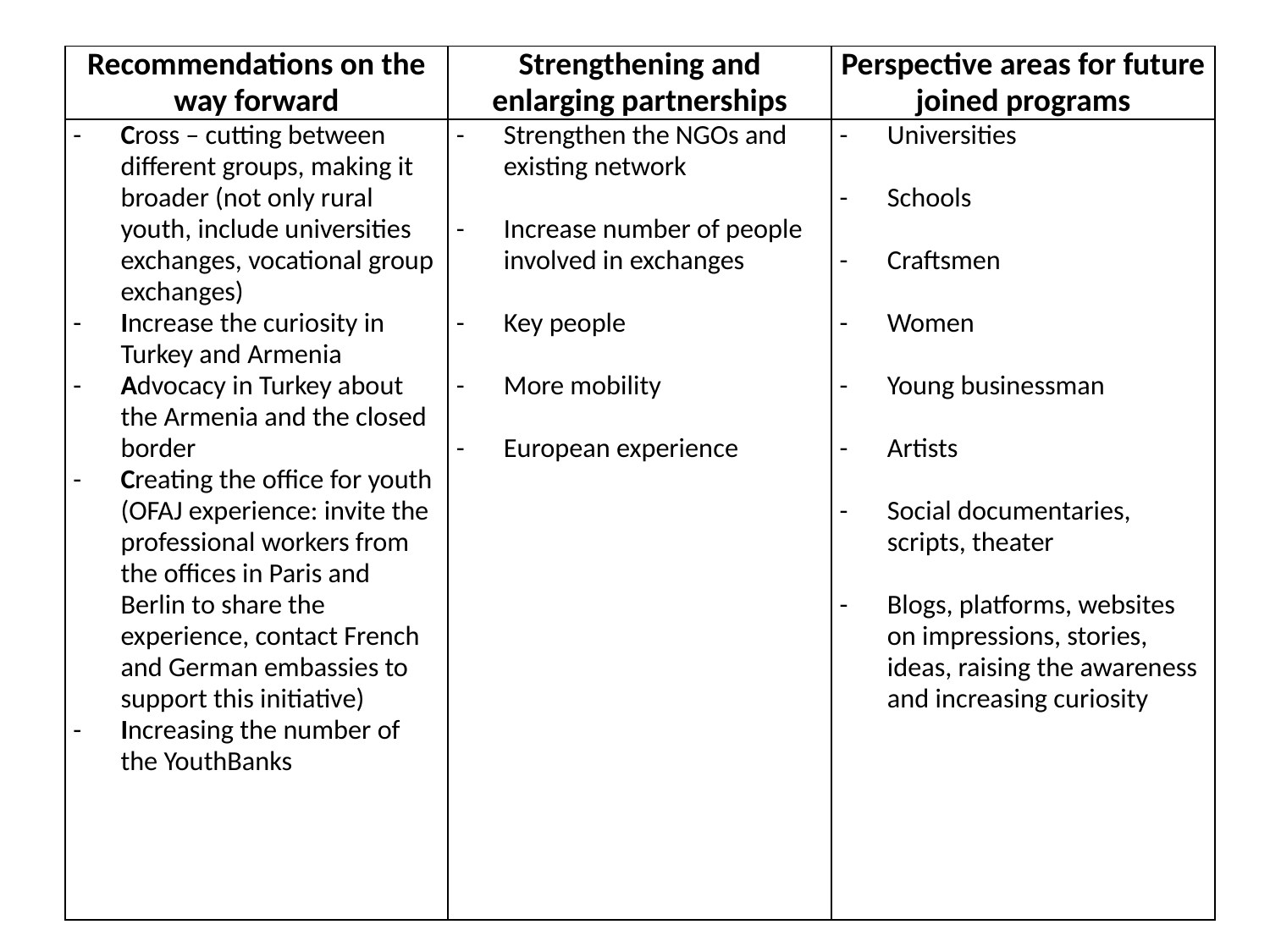

| Recommendations on the way forward | Strengthening and enlarging partnerships | Perspective areas for future joined programs |
| --- | --- | --- |
| Cross – cutting between different groups, making it broader (not only rural youth, include universities exchanges, vocational group exchanges) Increase the curiosity in Turkey and Armenia Advocacy in Turkey about the Armenia and the closed border Creating the office for youth (OFAJ experience: invite the professional workers from the offices in Paris and Berlin to share the experience, contact French and German embassies to support this initiative) Increasing the number of the YouthBanks | Strengthen the NGOs and existing network Increase number of people involved in exchanges Key people More mobility European experience | Universities Schools Craftsmen Women Young businessman Artists Social documentaries, scripts, theater Blogs, platforms, websites on impressions, stories, ideas, raising the awareness and increasing curiosity |